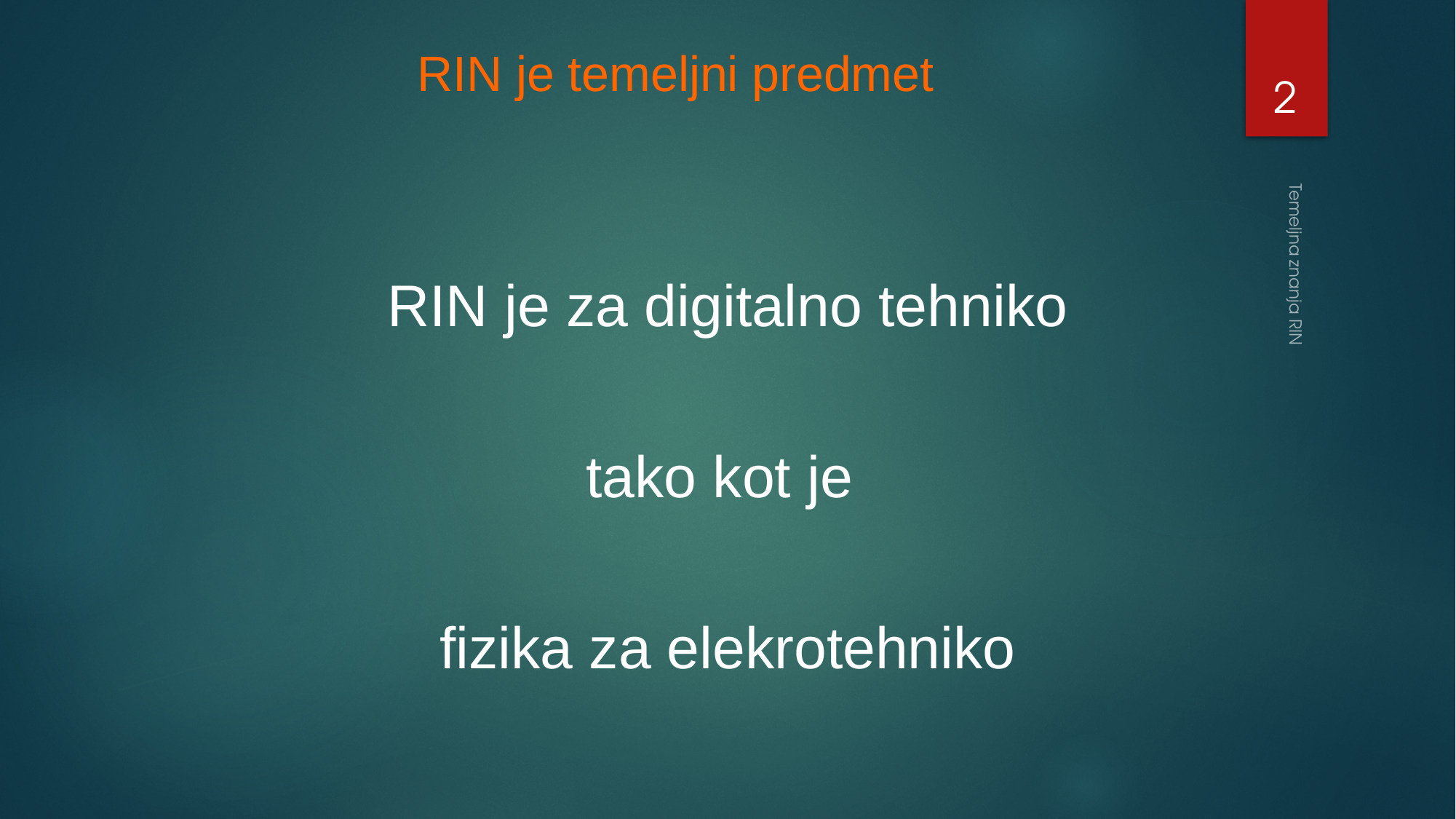

# RIN je temeljni predmet
2

RIN je za digitalno tehniko

tako kot je

fizika za elekrotehniko
Temeljna znanja RIN